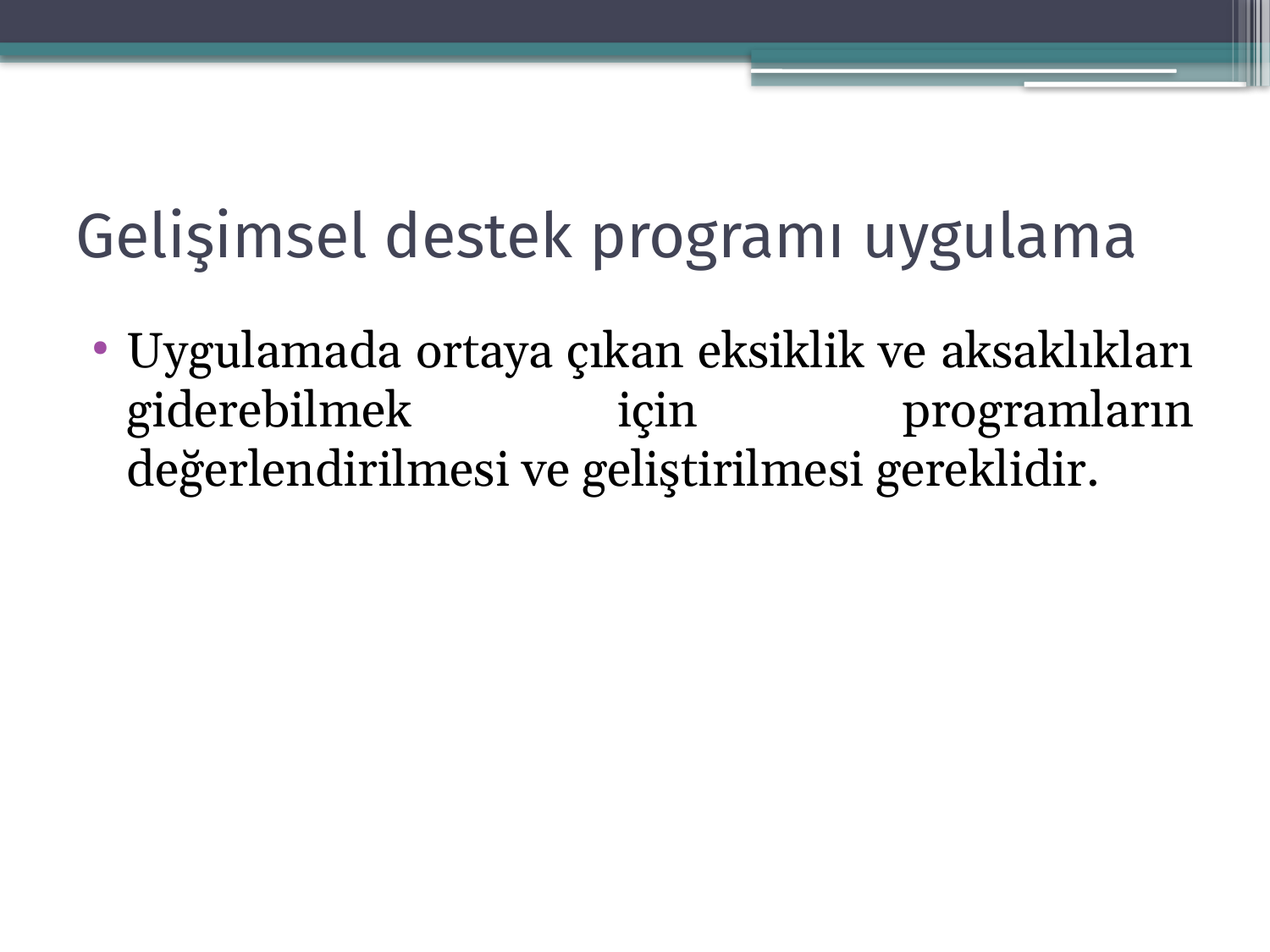

# Gelişimsel destek programı uygulama
Uygulamada ortaya çıkan eksiklik ve aksaklıkları giderebilmek için programların değerlendirilmesi ve geliştirilmesi gereklidir.